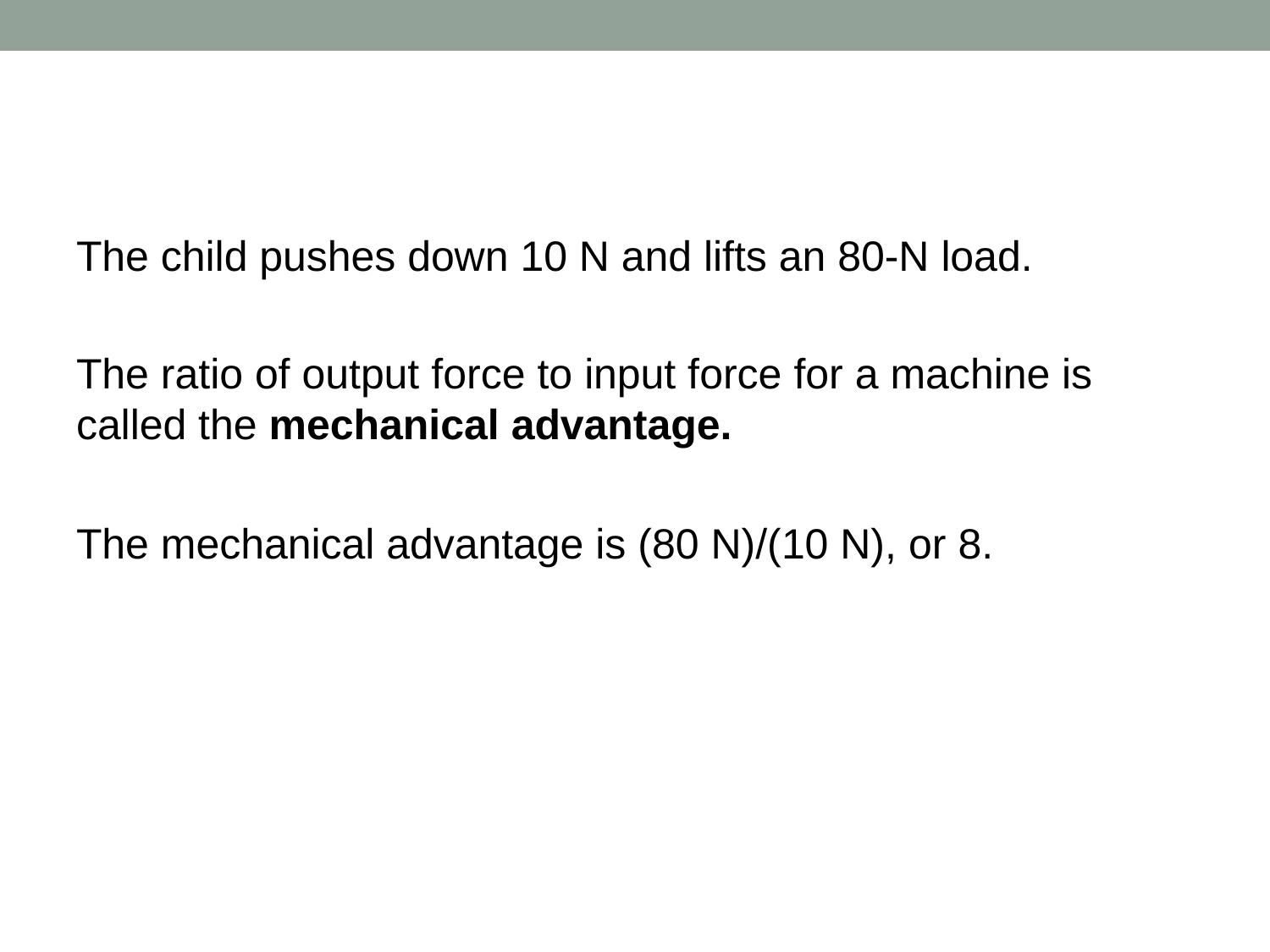

#
The child pushes down 10 N and lifts an 80-N load.

The ratio of output force to input force for a machine is called the mechanical advantage.

The mechanical advantage is (80 N)/(10 N), or 8.